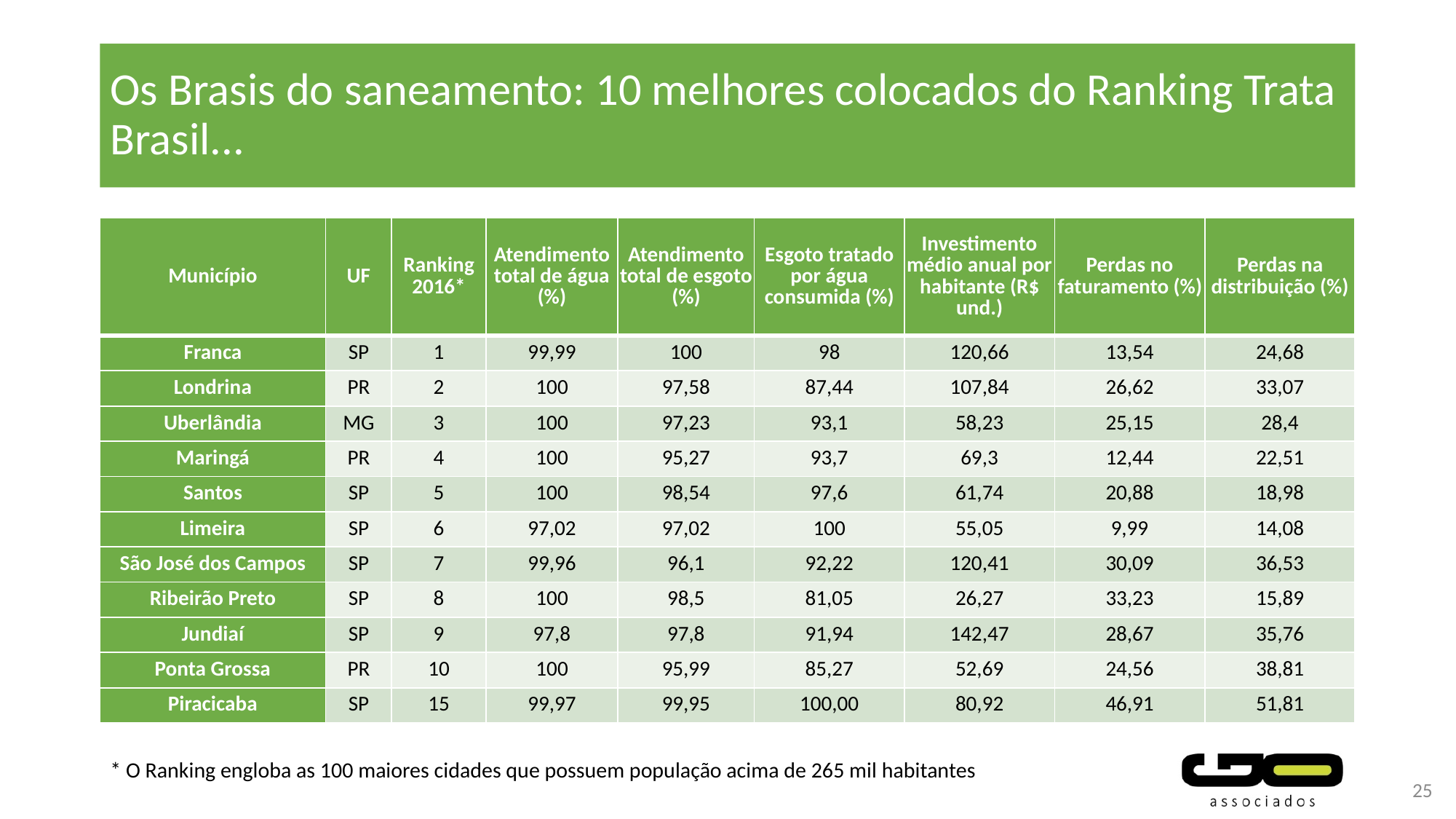

# Os Brasis do saneamento: 10 melhores colocados do Ranking Trata Brasil...
| Município | UF | Ranking 2016\* | Atendimento total de água (%) | Atendimento total de esgoto (%) | Esgoto tratado por água consumida (%) | Investimento médio anual por habitante (R$ und.) | Perdas no faturamento (%) | Perdas na distribuição (%) |
| --- | --- | --- | --- | --- | --- | --- | --- | --- |
| Franca | SP | 1 | 99,99 | 100 | 98 | 120,66 | 13,54 | 24,68 |
| Londrina | PR | 2 | 100 | 97,58 | 87,44 | 107,84 | 26,62 | 33,07 |
| Uberlândia | MG | 3 | 100 | 97,23 | 93,1 | 58,23 | 25,15 | 28,4 |
| Maringá | PR | 4 | 100 | 95,27 | 93,7 | 69,3 | 12,44 | 22,51 |
| Santos | SP | 5 | 100 | 98,54 | 97,6 | 61,74 | 20,88 | 18,98 |
| Limeira | SP | 6 | 97,02 | 97,02 | 100 | 55,05 | 9,99 | 14,08 |
| São José dos Campos | SP | 7 | 99,96 | 96,1 | 92,22 | 120,41 | 30,09 | 36,53 |
| Ribeirão Preto | SP | 8 | 100 | 98,5 | 81,05 | 26,27 | 33,23 | 15,89 |
| Jundiaí | SP | 9 | 97,8 | 97,8 | 91,94 | 142,47 | 28,67 | 35,76 |
| Ponta Grossa | PR | 10 | 100 | 95,99 | 85,27 | 52,69 | 24,56 | 38,81 |
| Piracicaba | SP | 15 | 99,97 | 99,95 | 100,00 | 80,92 | 46,91 | 51,81 |
* O Ranking engloba as 100 maiores cidades que possuem população acima de 265 mil habitantes
25